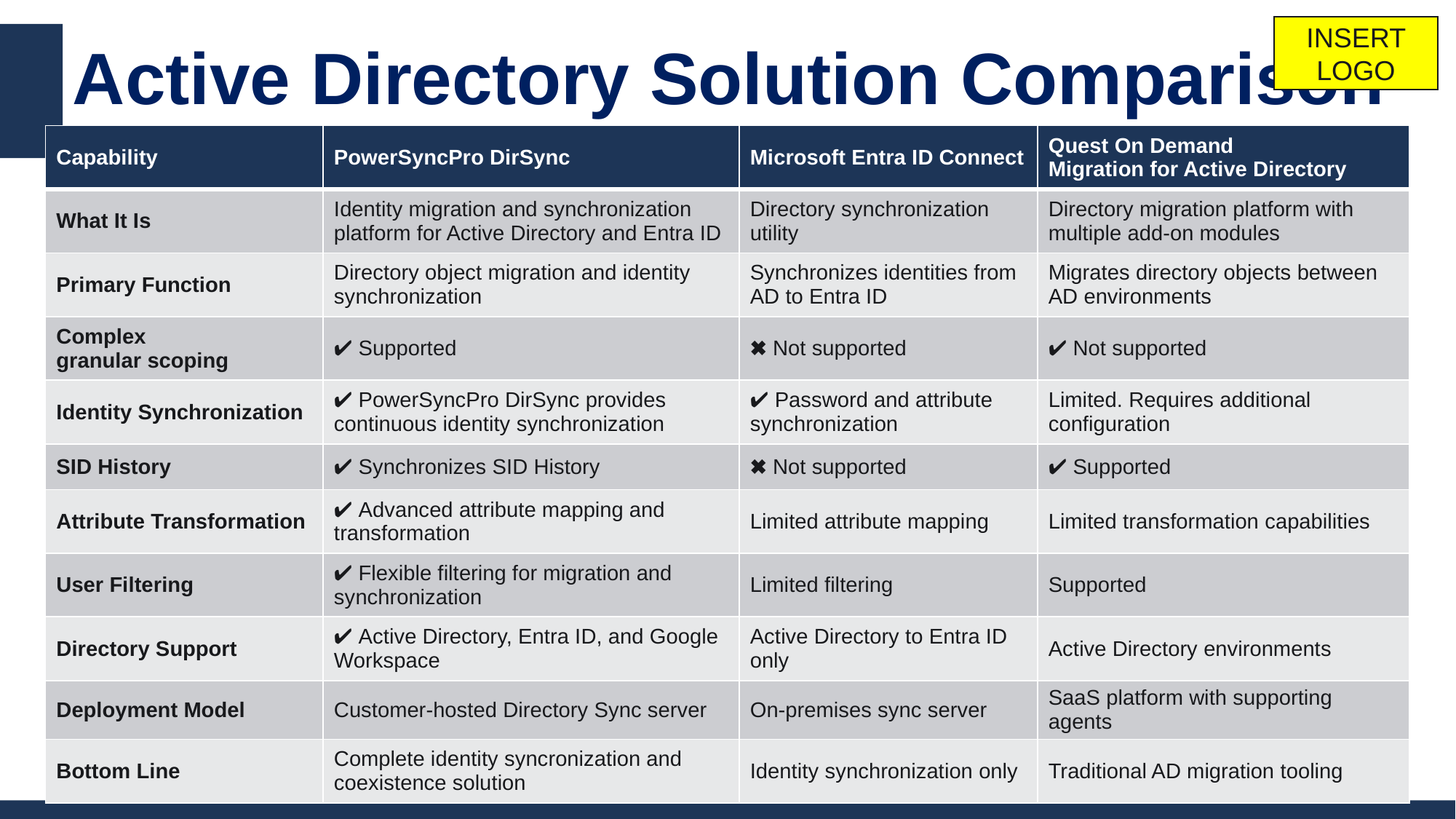

INSERT LOGO
# Active Directory Solution Comparison
| Capability | PowerSyncPro DirSync | Microsoft Entra ID Connect | Quest On Demand Migration for Active Directory |
| --- | --- | --- | --- |
| What It Is | Identity migration and synchronization platform for Active Directory and Entra ID | Directory synchronization utility | Directory migration platform with multiple add-on modules |
| Primary Function | Directory object migration and identity synchronization | Synchronizes identities from AD to Entra ID | Migrates directory objects between AD environments |
| Complex granular scoping | ✔ Supported | ✖ Not supported | ✔ Not supported |
| Identity Synchronization | ✔ PowerSyncPro DirSync provides continuous identity synchronization | ✔ Password and attribute synchronization | Limited. Requires additional configuration |
| SID History | ✔ Synchronizes SID History | ✖ Not supported | ✔ Supported |
| Attribute Transformation | ✔ Advanced attribute mapping and transformation | Limited attribute mapping | Limited transformation capabilities |
| User Filtering | ✔ Flexible filtering for migration and synchronization | Limited filtering | Supported |
| Directory Support | ✔ Active Directory, Entra ID, and Google Workspace | Active Directory to Entra ID only | Active Directory environments |
| Deployment Model | Customer-hosted Directory Sync server | On-premises sync server | SaaS platform with supporting agents |
| Bottom Line | Complete identity syncronization and coexistence solution | Identity synchronization only | Traditional AD migration tooling |